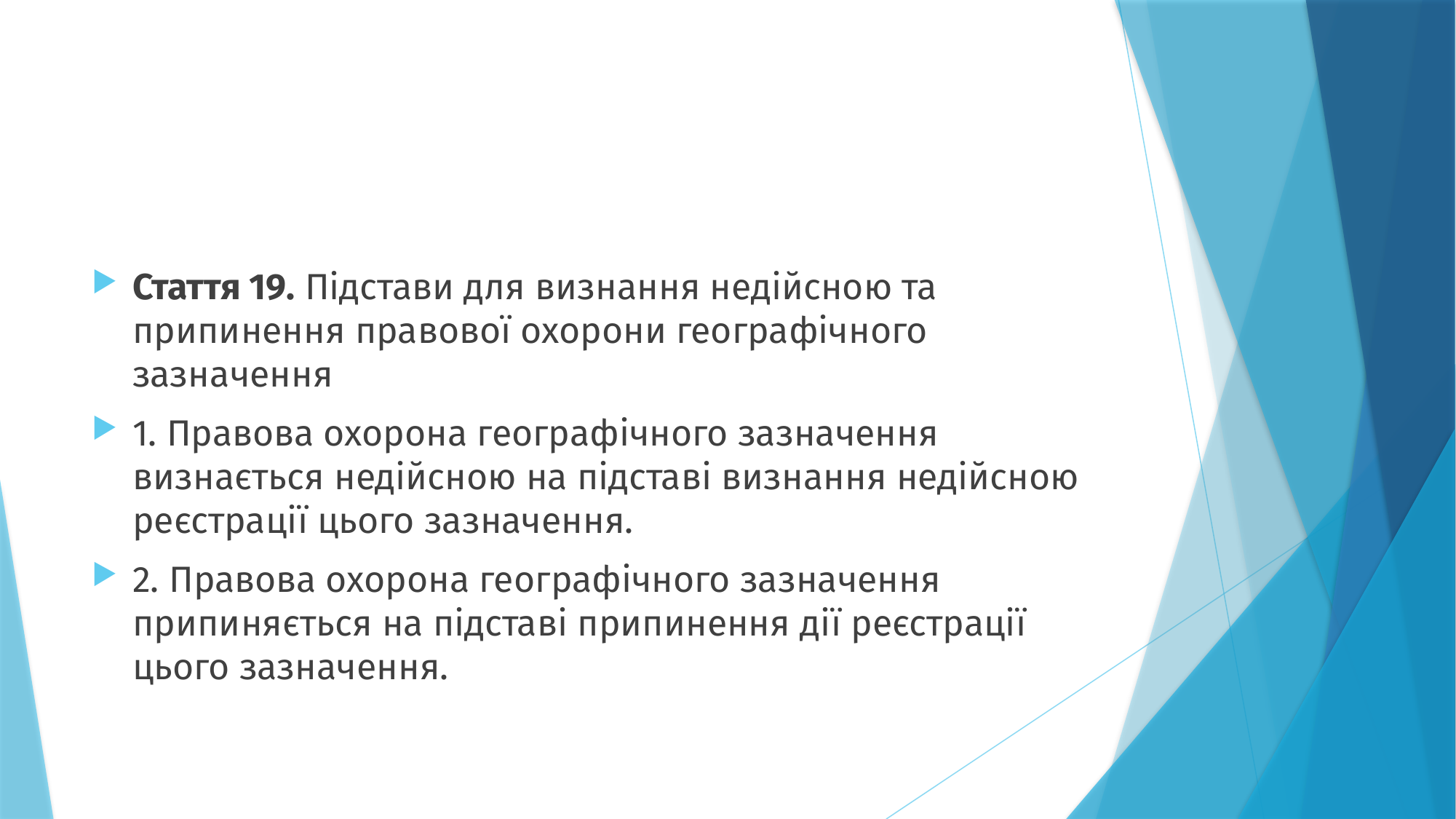

Стаття 19. Підстави для визнання недійсною та припинення правової охорони географічного зазначення
1. Правова охорона географічного зазначення визнається недійсною на підставі визнання недійсною реєстрації цього зазначення.
2. Правова охорона географічного зазначення припиняється на підставі припинення дії реєстрації цього зазначення.